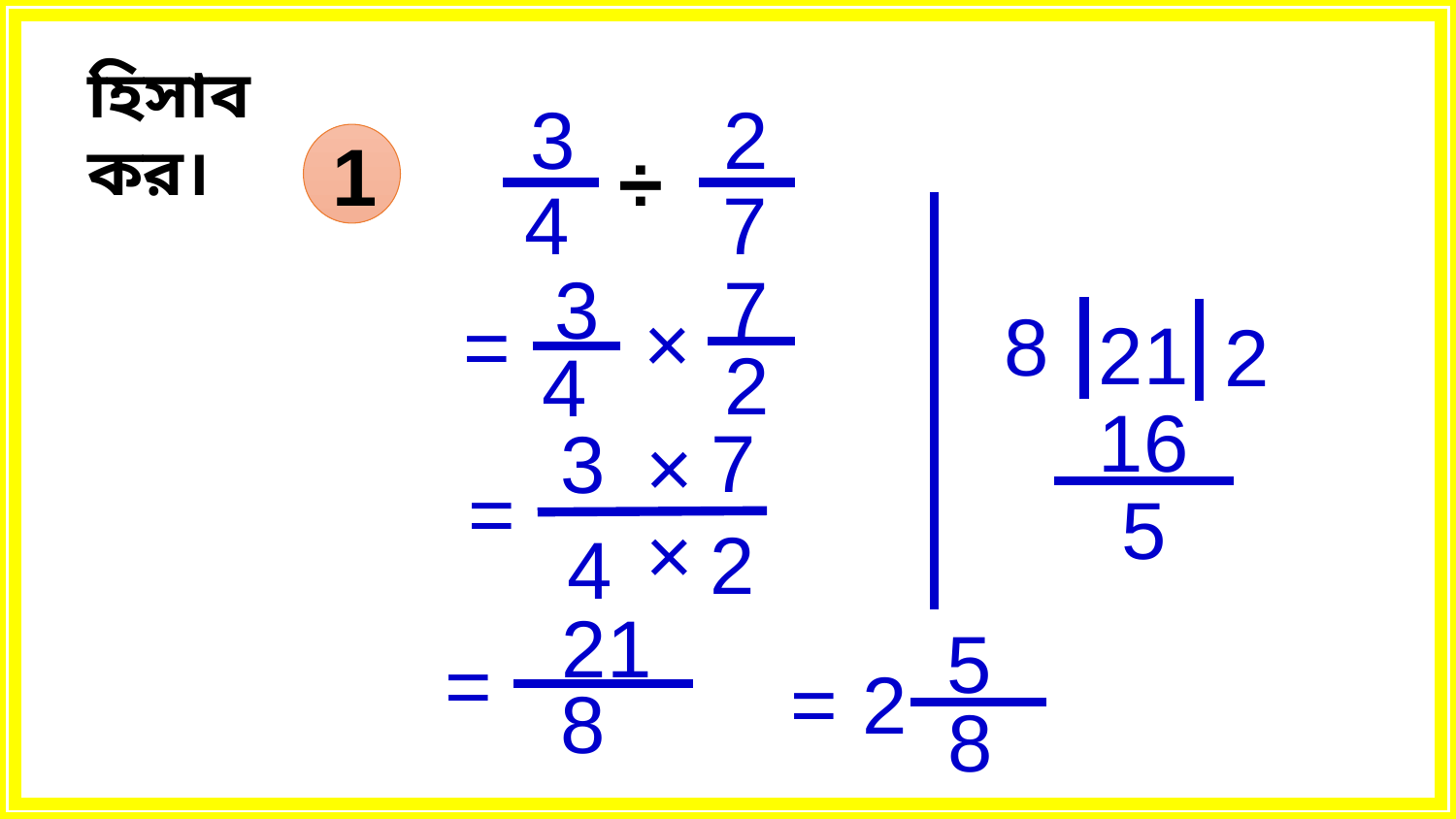

হিসাব কর।
3
4
2
7
1
÷

7
3
×
8
=
21
2
2
4
16
7
3
×
=
5
×
2
4
21
5
=
=
2
8
8